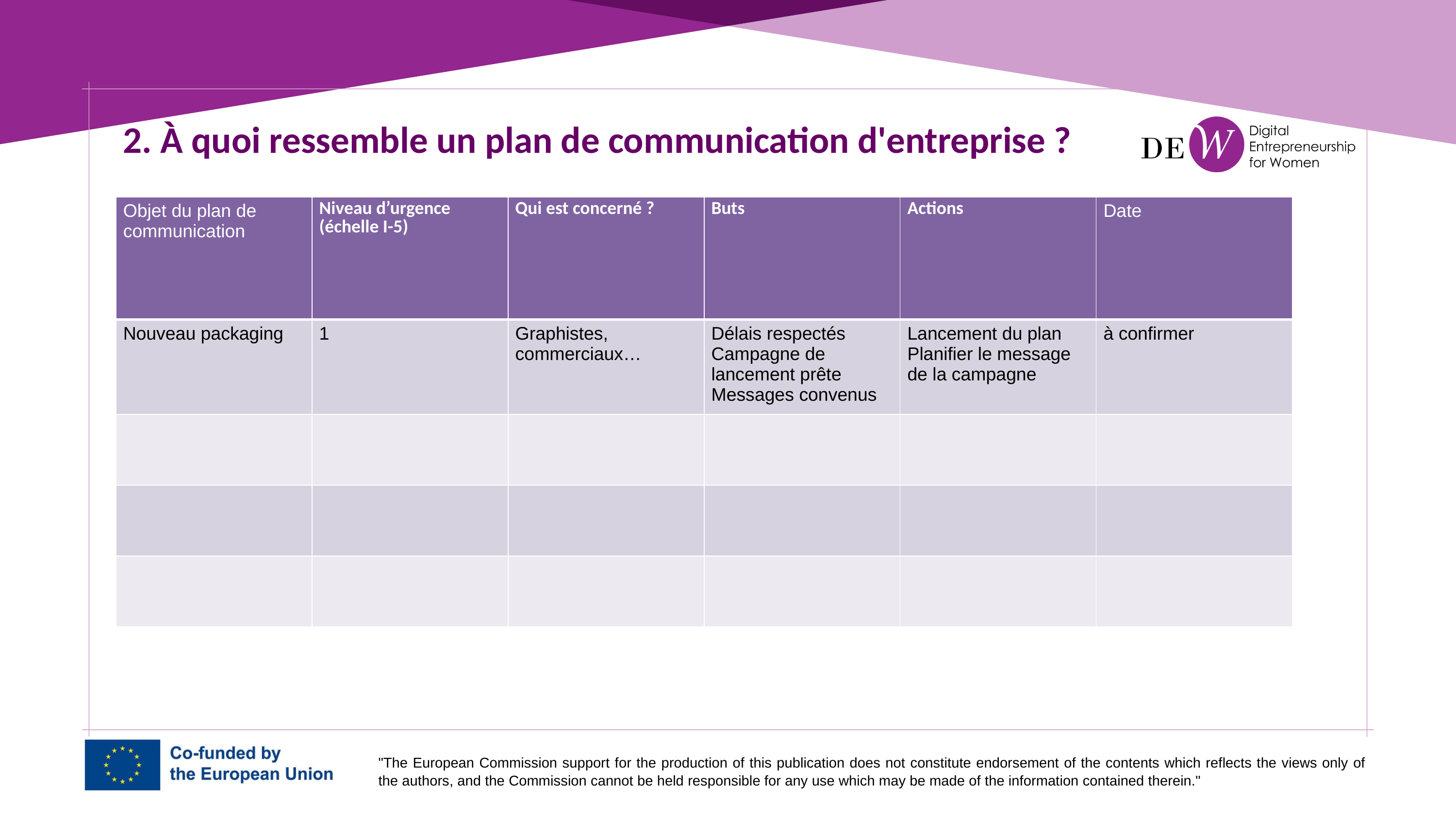

2. À quoi ressemble un plan de communication d'entreprise ?

| Objet du plan de communication | Niveau d’urgence (échelle I-5) | Qui est concerné ? | Buts | Actions | Date |
| --- | --- | --- | --- | --- | --- |
| Nouveau packaging | 1 | Graphistes, commerciaux… | Délais respectés Campagne de lancement prête Messages convenus | Lancement du plan Planifier le message de la campagne | à confirmer |
|  |  |  |  |  |  |
|  |  |  |  |  |  |
|  |  |  |  |  |  |